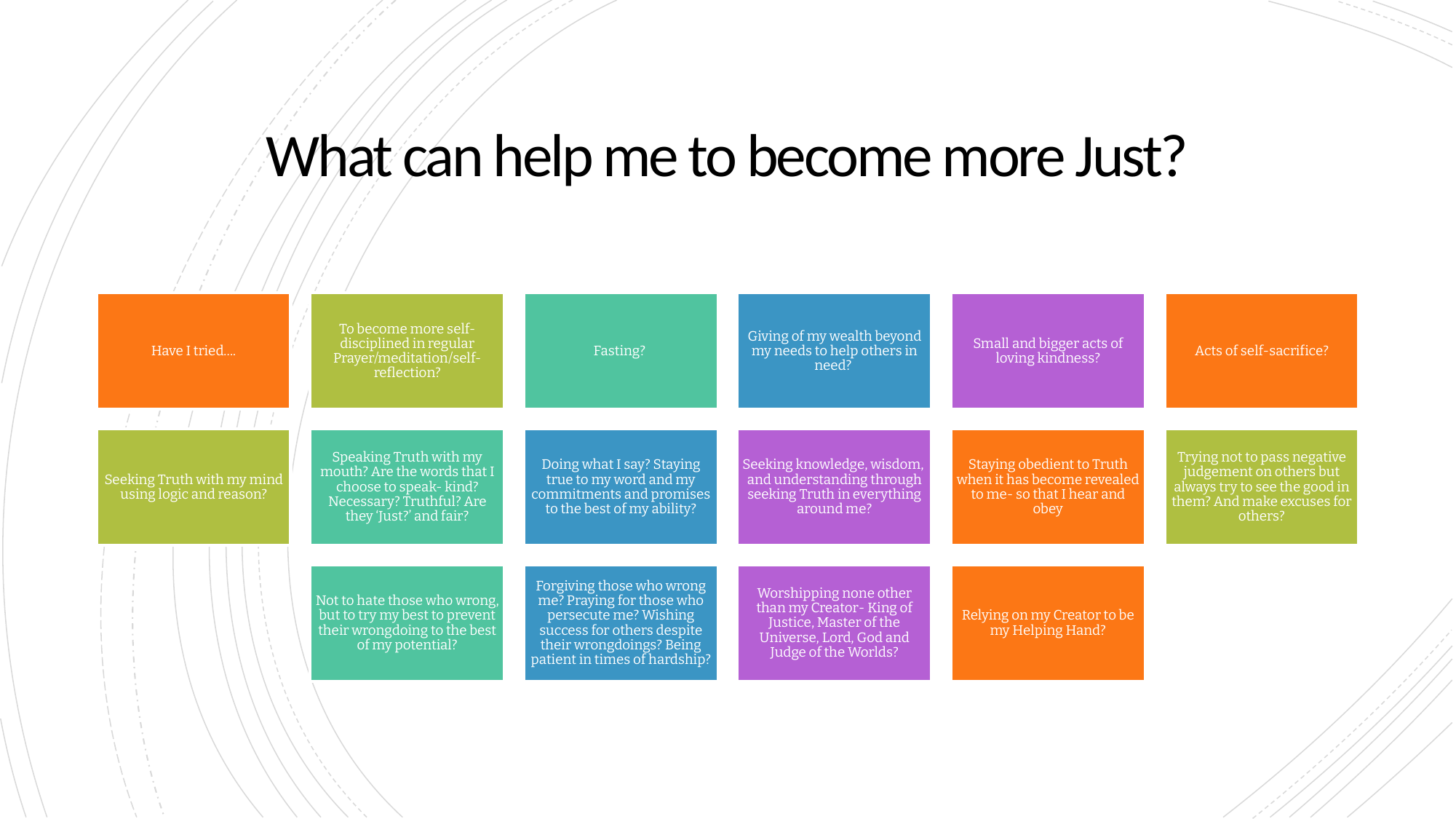

# What can help me to become more Just?
Have I tried….
To become more self-disciplined in regular Prayer/meditation/self-reflection?
Fasting?
Giving of my wealth beyond my needs to help others in need?
Small and bigger acts of loving kindness?
Acts of self-sacrifice?
Seeking Truth with my mind using logic and reason?
Speaking Truth with my mouth? Are the words that I choose to speak- kind? Necessary? Truthful? Are they ‘Just?’ and fair?
Doing what I say? Staying true to my word and my commitments and promises to the best of my ability?
Seeking knowledge, wisdom,  and understanding through seeking Truth in everything around me?
Staying obedient to Truth when it has become revealed to me- so that I hear and obey
Trying not to pass negative judgement on others but always try to see the good in them? And make excuses for others?
Not to hate those who wrong, but to try my best to prevent their wrongdoing to the best of my potential?
Forgiving those who wrong me? Praying for those who persecute me? Wishing success for others despite their wrongdoings? Being patient in times of hardship?
Worshipping none other than my Creator- King of Justice, Master of the Universe, Lord, God and Judge of the Worlds?
Relying on my Creator to be my Helping Hand?